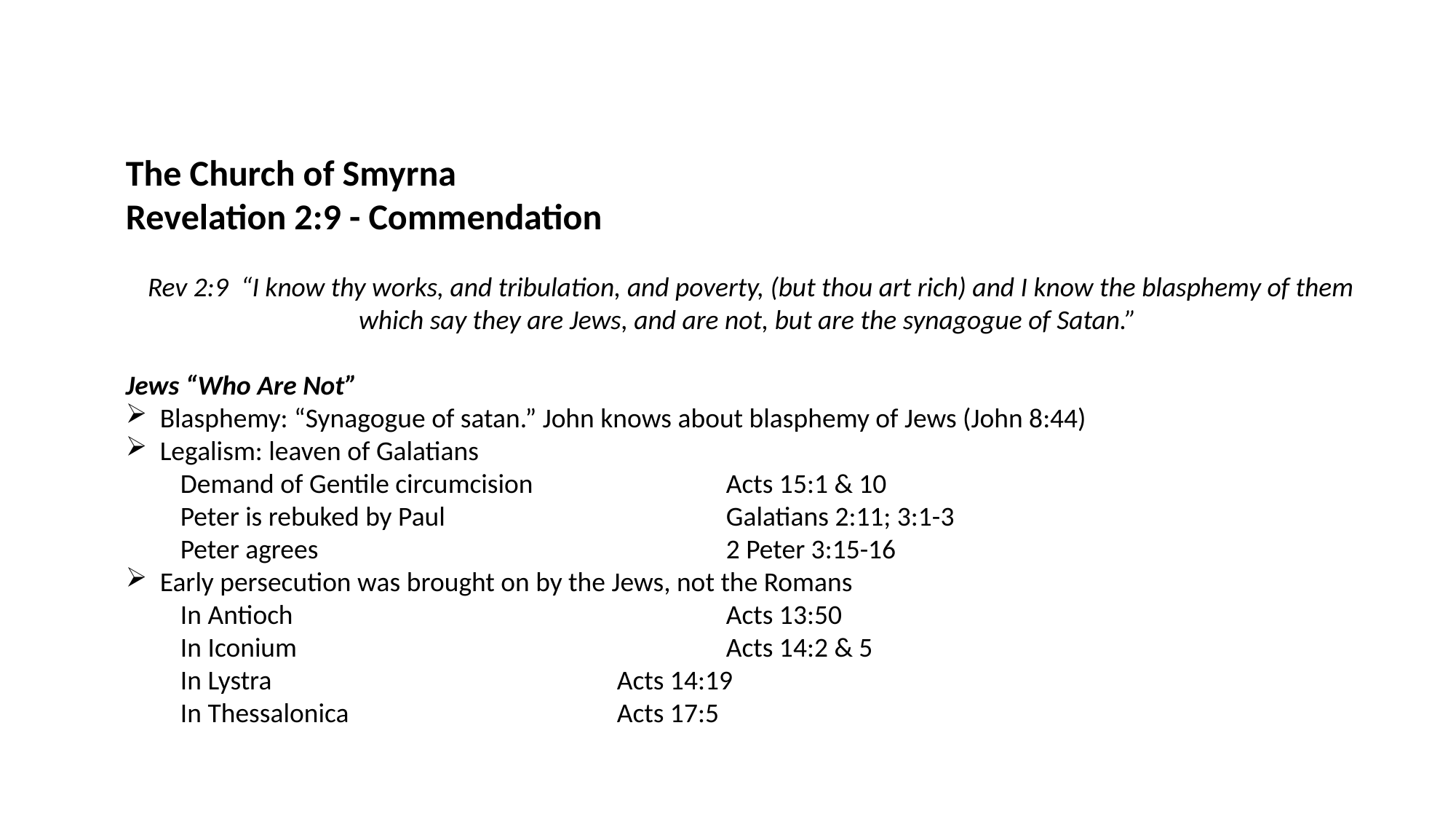

The Church of Smyrna
Revelation 2:9 - Commendation

 Rev 2:9  “I know thy works, and tribulation, and poverty, (but thou art rich) and I know the blasphemy of them which say they are Jews, and are not, but are the synagogue of Satan.”

Jews “Who Are Not”
Blasphemy: “Synagogue of satan.” John knows about blasphemy of Jews (John 8:44)
Legalism: leaven of Galatians
Demand of Gentile circumcision		Acts 15:1 & 10
Peter is rebuked by Paul			Galatians 2:11; 3:1-3
Peter agrees				2 Peter 3:15-16
Early persecution was brought on by the Jews, not the Romans
In Antioch				Acts 13:50
In Iconium				Acts 14:2 & 5
In Lystra				Acts 14:19
In Thessalonica			Acts 17:5